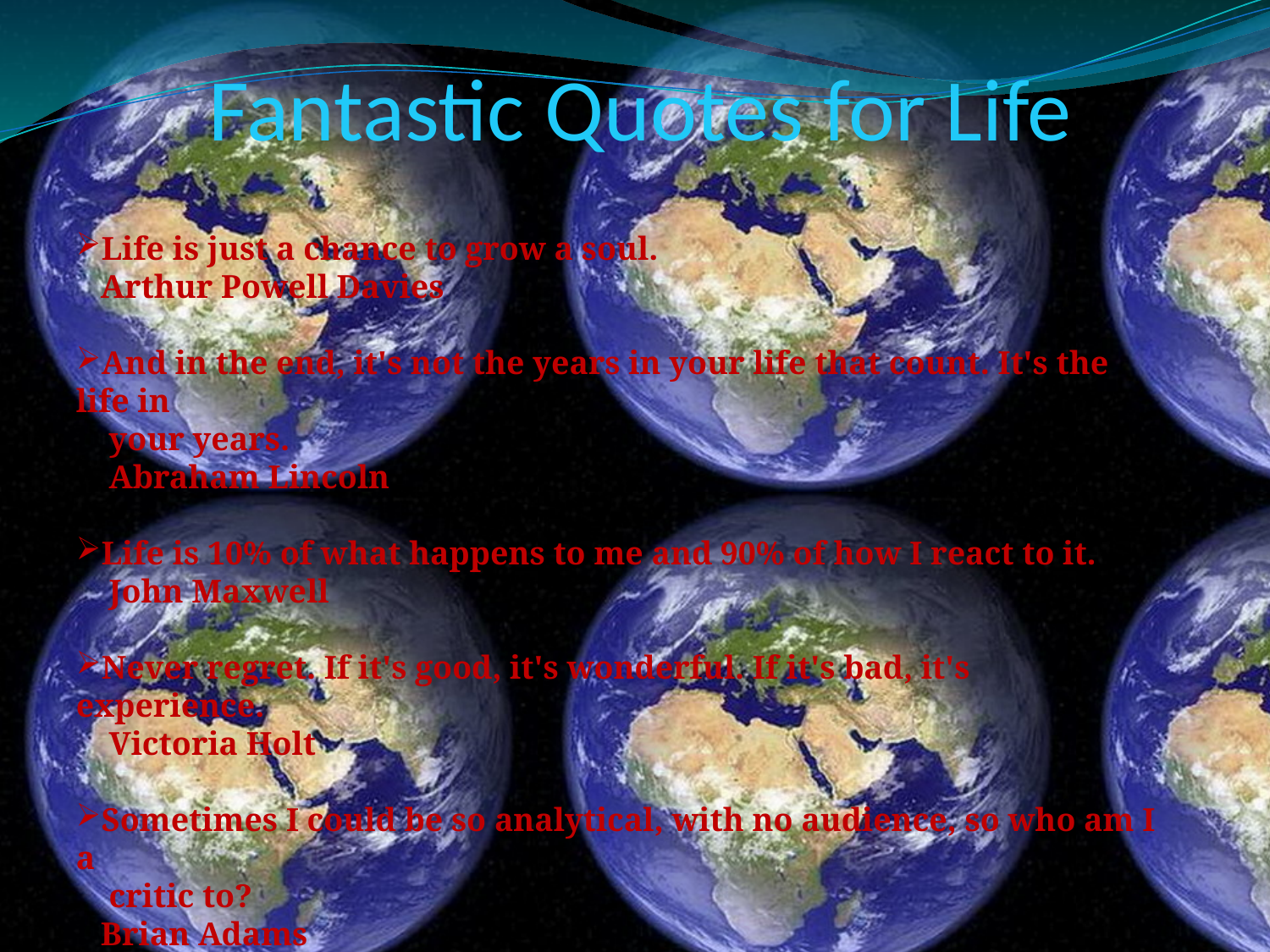

# Fantastic Quotes for Life
Life is just a chance to grow a soul.
   Arthur Powell Davies

And in the end, it's not the years in your life that count. It's the life in
    your years.
    Abraham Lincoln

Life is 10% of what happens to me and 90% of how I react to it.
    John Maxwell

Never regret. If it's good, it's wonderful. If it's bad, it's experience.
    Victoria Holt

Sometimes I could be so analytical, with no audience, so who am I a
    critic to?
   Brian Adams